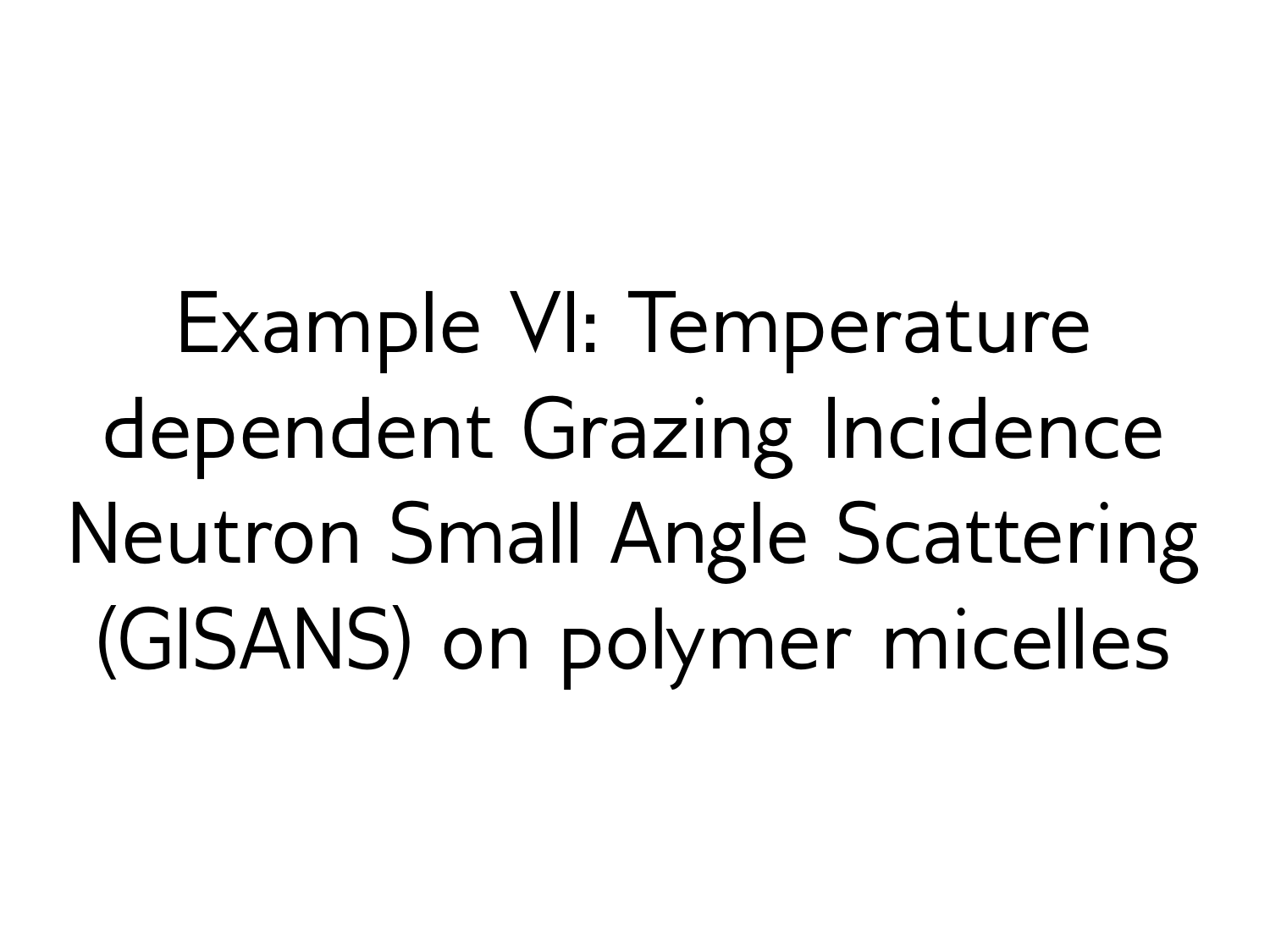

# Example VI: Temperature dependent Grazing Incidence Neutron Small Angle Scattering (GISANS) on polymer micelles